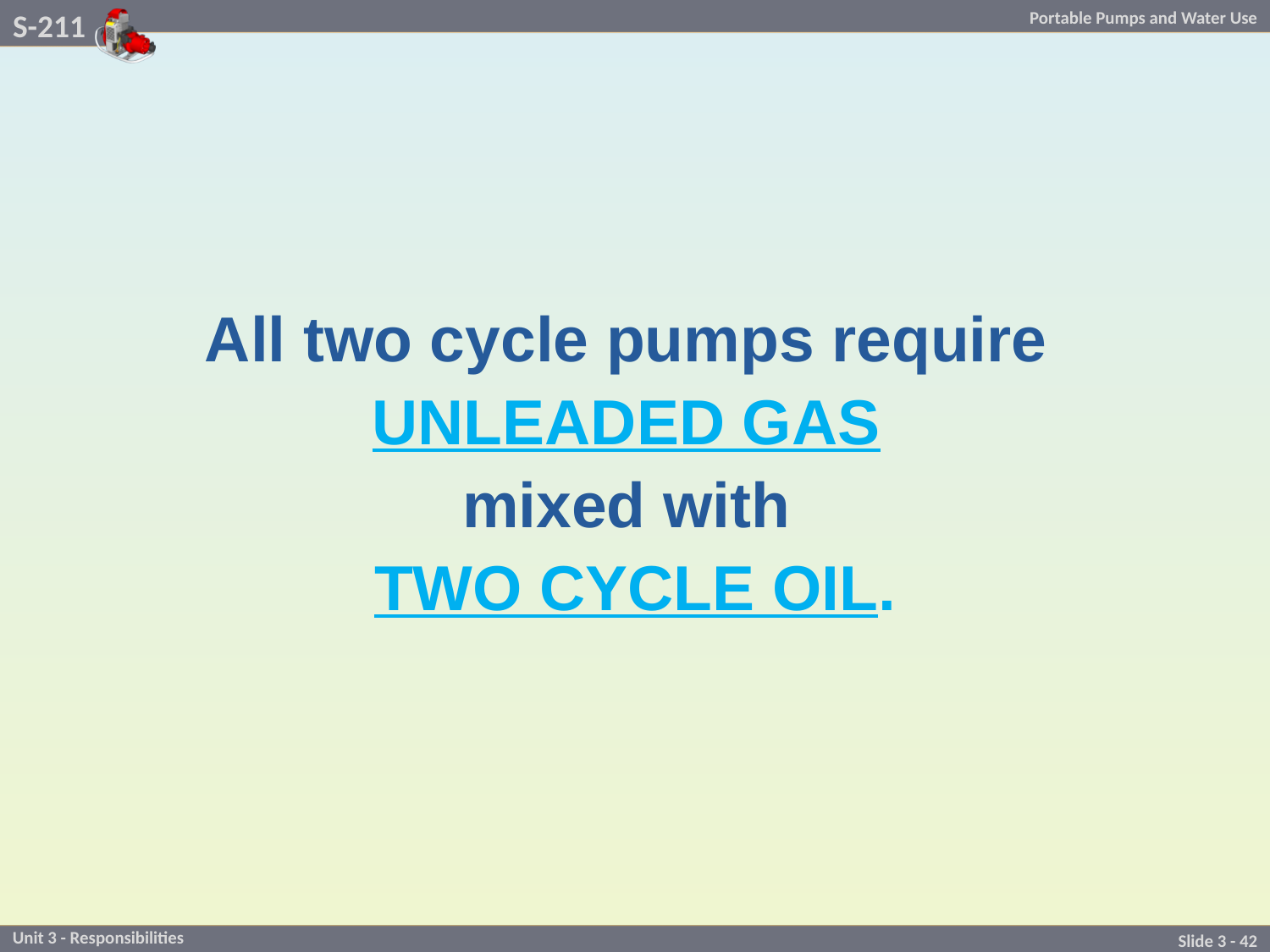

All two cycle pumps require
UNLEADED GAS
mixed with
TWO CYCLE OIL.